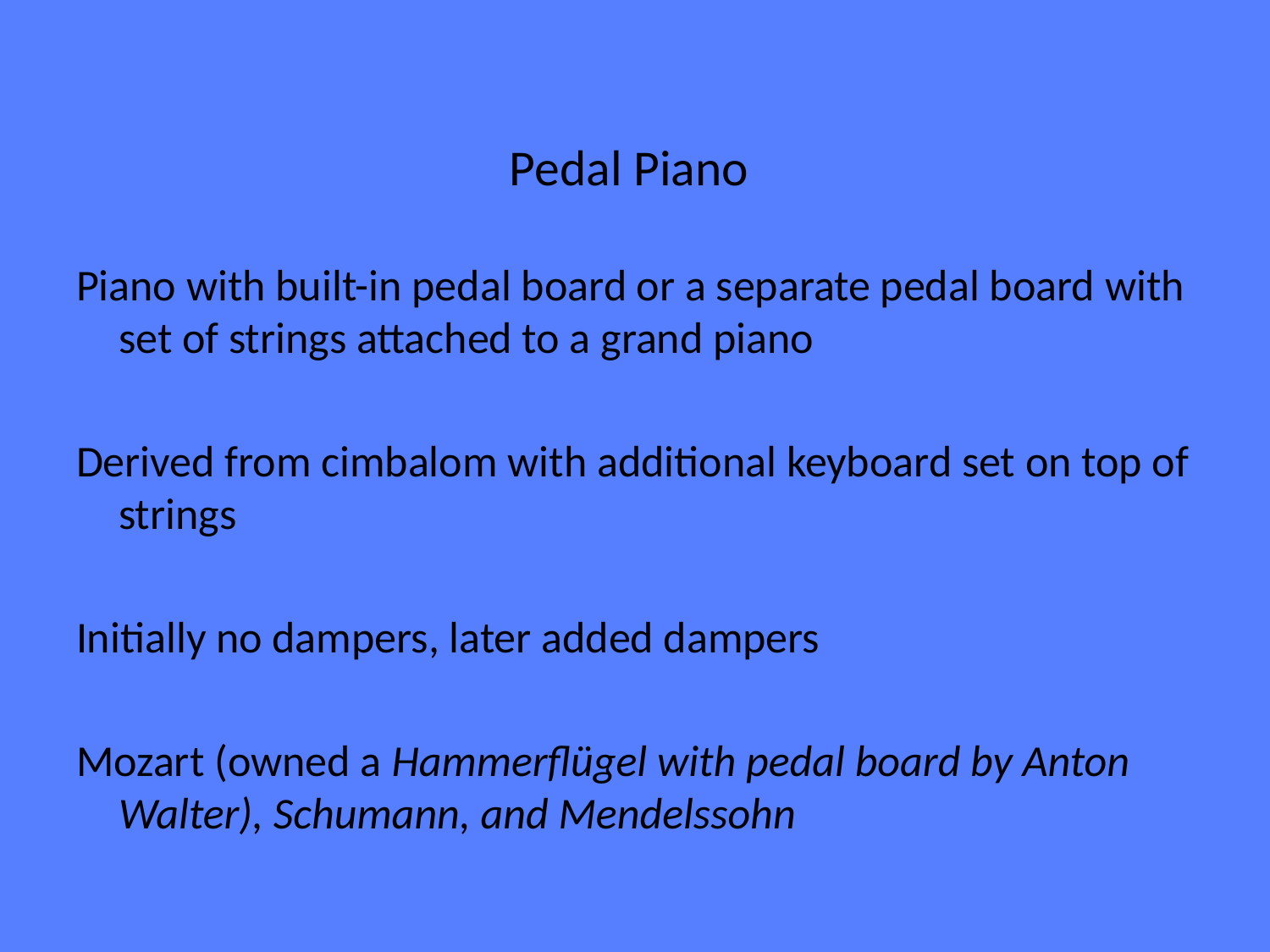

Pedal Piano

Piano with built-in pedal board or a separate pedal board with set of strings attached to a grand piano

Derived from cimbalom with additional keyboard set on top of strings

Initially no dampers, later added dampers

Mozart (owned a Hammerflügel with pedal board by Anton Walter), Schumann, and Mendelssohn